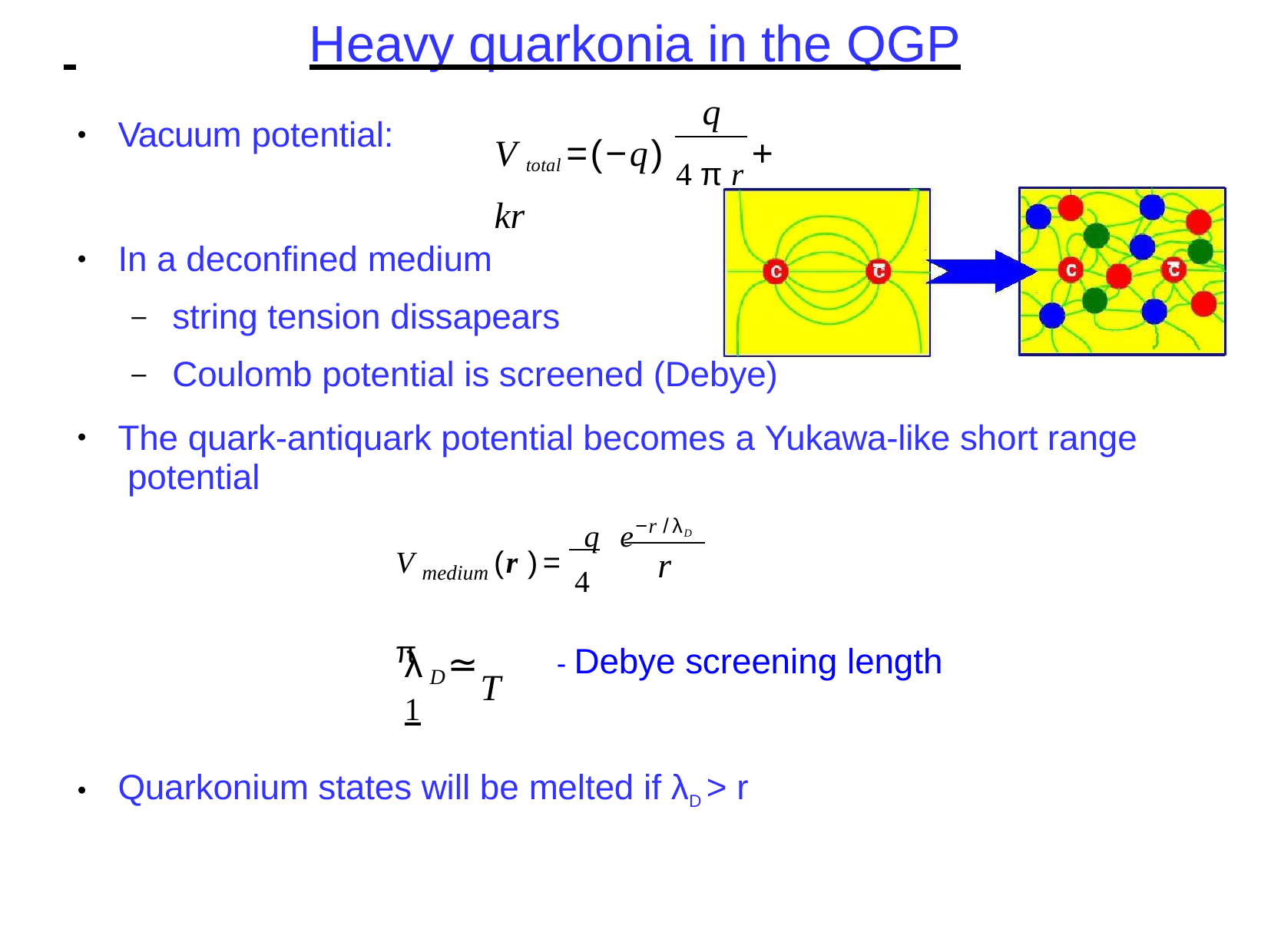

# Heavy quarkonia in the QGP
q
V total =(−q) 4 π r + kr
Vacuum potential:
●

In a deconfined medium
●
string tension dissapears
Coulomb potential is screened (Debye)
–
–
The quark-antiquark potential becomes a Yukawa-like short range  potential
●
  q	e−r / λD
V medium (r )= 4 π
r

- Debye screening length
λ	≃ 1
D
T
Quarkonium states will be melted if λD > r
●